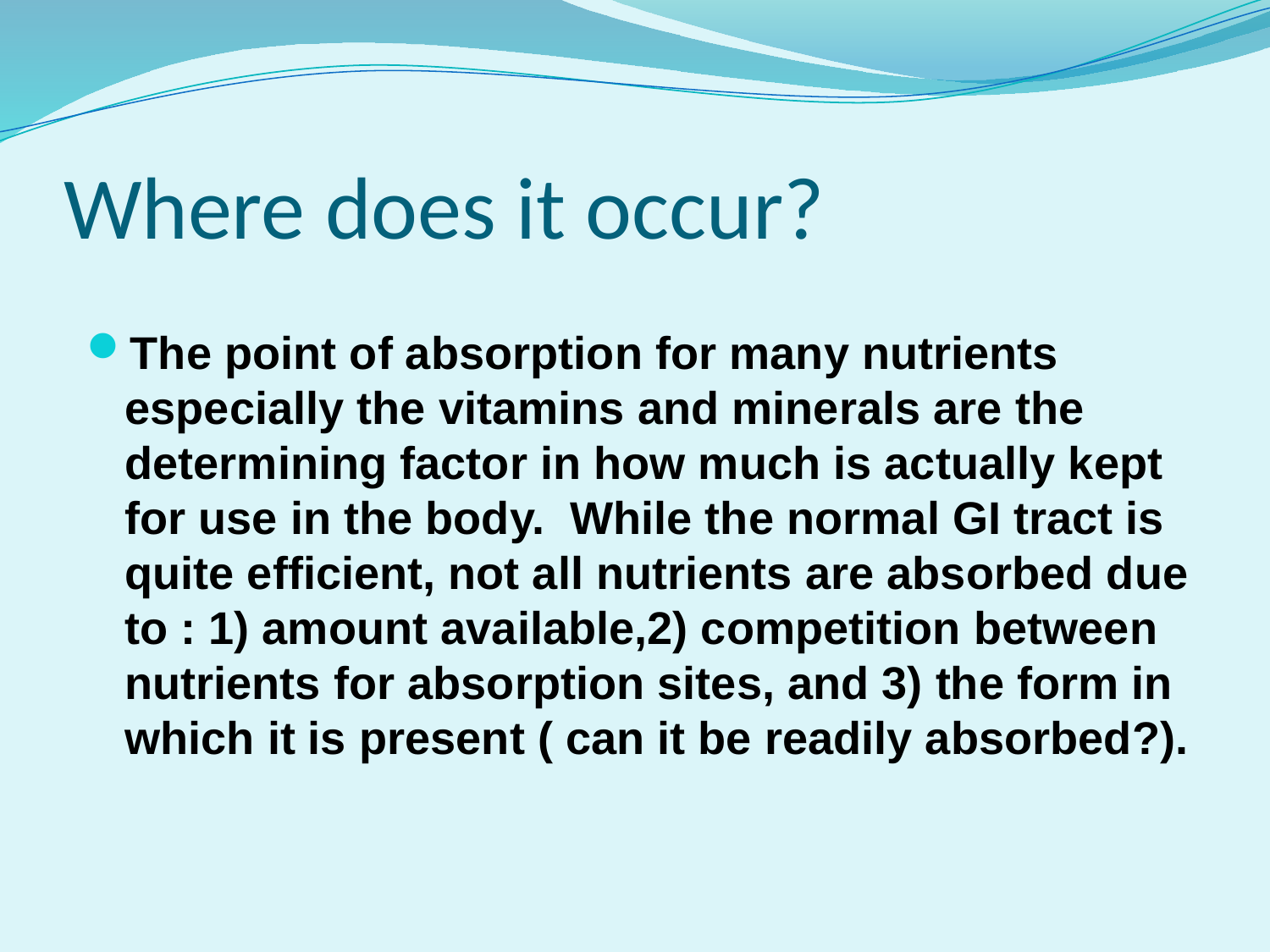

# Where does it occur?
The point of absorption for many nutrients especially the vitamins and minerals are the determining factor in how much is actually kept for use in the body.  While the normal GI tract is quite efficient, not all nutrients are absorbed due to : 1) amount available,2) competition between nutrients for absorption sites, and 3) the form in which it is present ( can it be readily absorbed?).